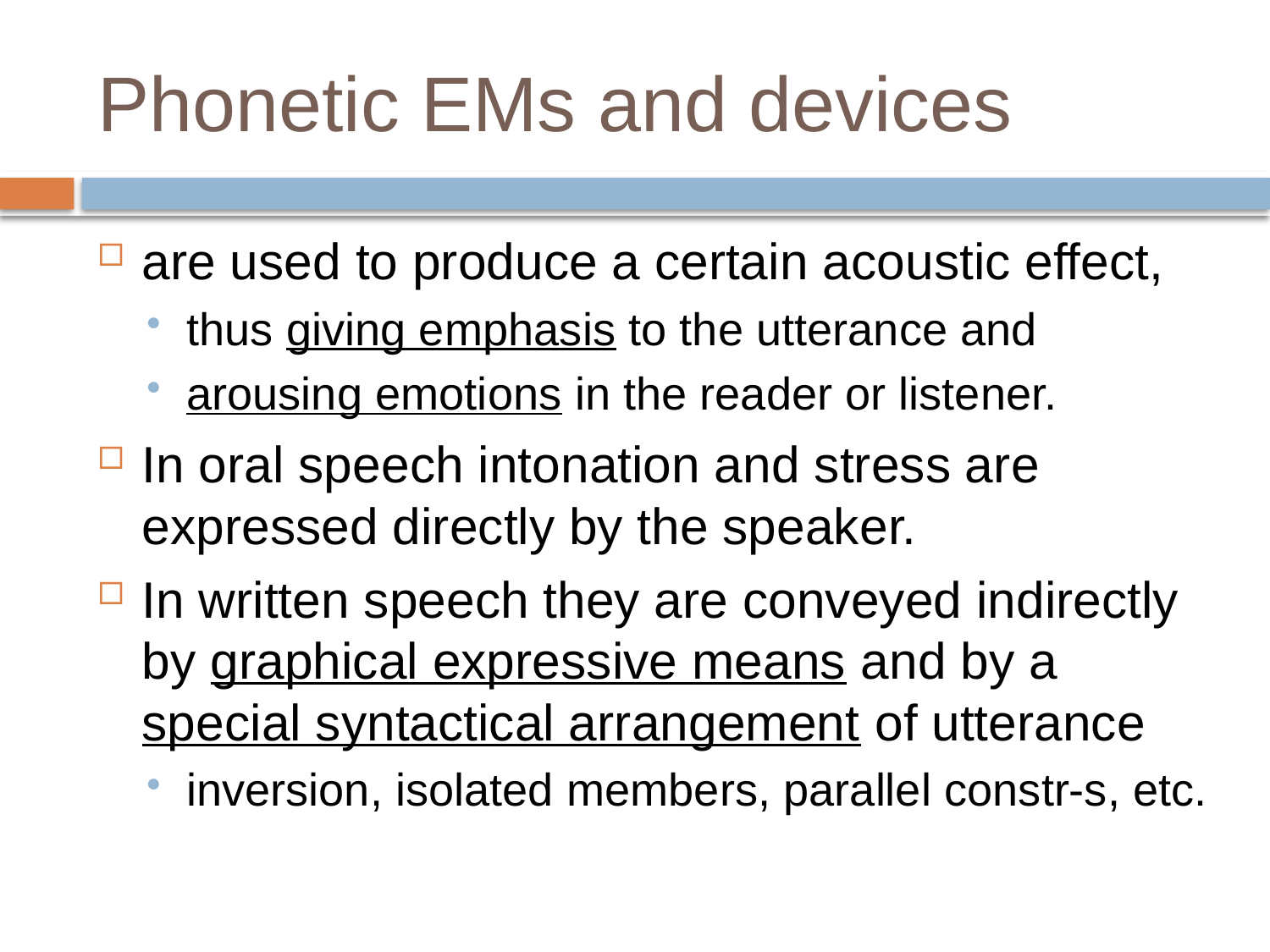

# Phonetic EMs and devices
are used to produce a certain acoustic effect,
thus giving emphasis to the utterance and
arousing emotions in the reader or listener.
In oral speech intonation and stress are expressed directly by the speaker.
In written speech they are conveyed indirectly by graphical expressive means and by a special syntactical arrangement of utterance
inversion, isolated members, parallel constr-s, etc.